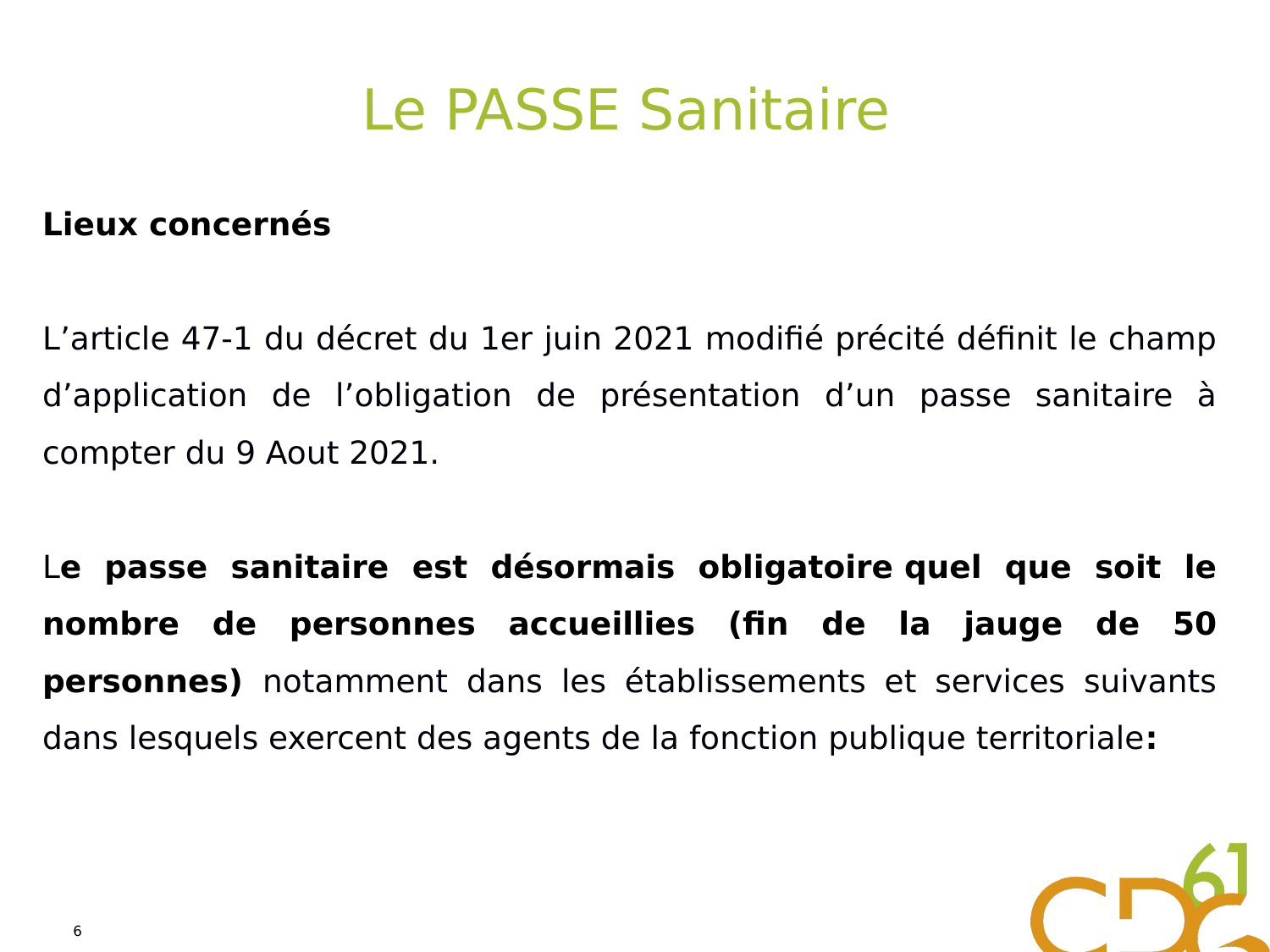

# Le PASSE Sanitaire
Lieux concernés

L’article 47-1 du décret du 1er juin 2021 modifié précité définit le champ d’application de l’obligation de présentation d’un passe sanitaire à compter du 9 Aout 2021.

Le passe sanitaire est désormais obligatoire quel que soit le nombre de personnes accueillies (fin de la jauge de 50 personnes) notamment dans les établissements et services suivants dans lesquels exercent des agents de la fonction publique territoriale:

6